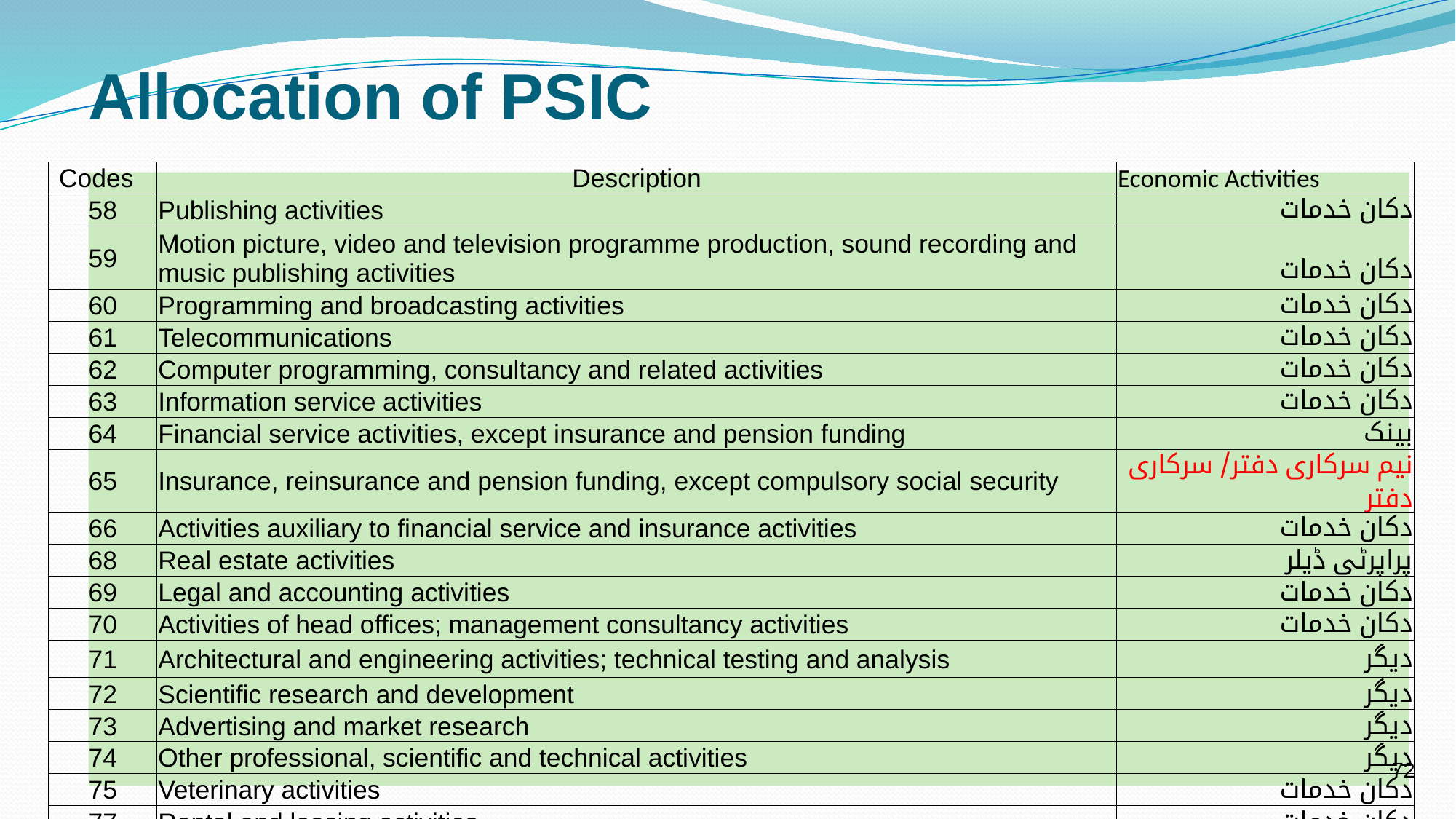

# Allocation of PSIC
| Codes | Description | Economic Activities |
| --- | --- | --- |
| 58 | Publishing activities | دکان خدمات |
| 59 | Motion picture, video and television programme production, sound recording and music publishing activities | دکان خدمات |
| 60 | Programming and broadcasting activities | دکان خدمات |
| 61 | Telecommunications | دکان خدمات |
| 62 | Computer programming, consultancy and related activities | دکان خدمات |
| 63 | Information service activities | دکان خدمات |
| 64 | Financial service activities, except insurance and pension funding | بینک |
| 65 | Insurance, reinsurance and pension funding, except compulsory social security | نیم سرکاری دفتر/ سرکاری دفتر |
| 66 | Activities auxiliary to financial service and insurance activities | دکان خدمات |
| 68 | Real estate activities | پراپرٹی ڈیلر |
| 69 | Legal and accounting activities | دکان خدمات |
| 70 | Activities of head offices; management consultancy activities | دکان خدمات |
| 71 | Architectural and engineering activities; technical testing and analysis | دیگر |
| 72 | Scientific research and development | دیگر |
| 73 | Advertising and market research | دیگر |
| 74 | Other professional, scientific and technical activities | دیگر |
| 75 | Veterinary activities | دکان خدمات |
| 77 | Rental and leasing activities | دکان خدمات |

72